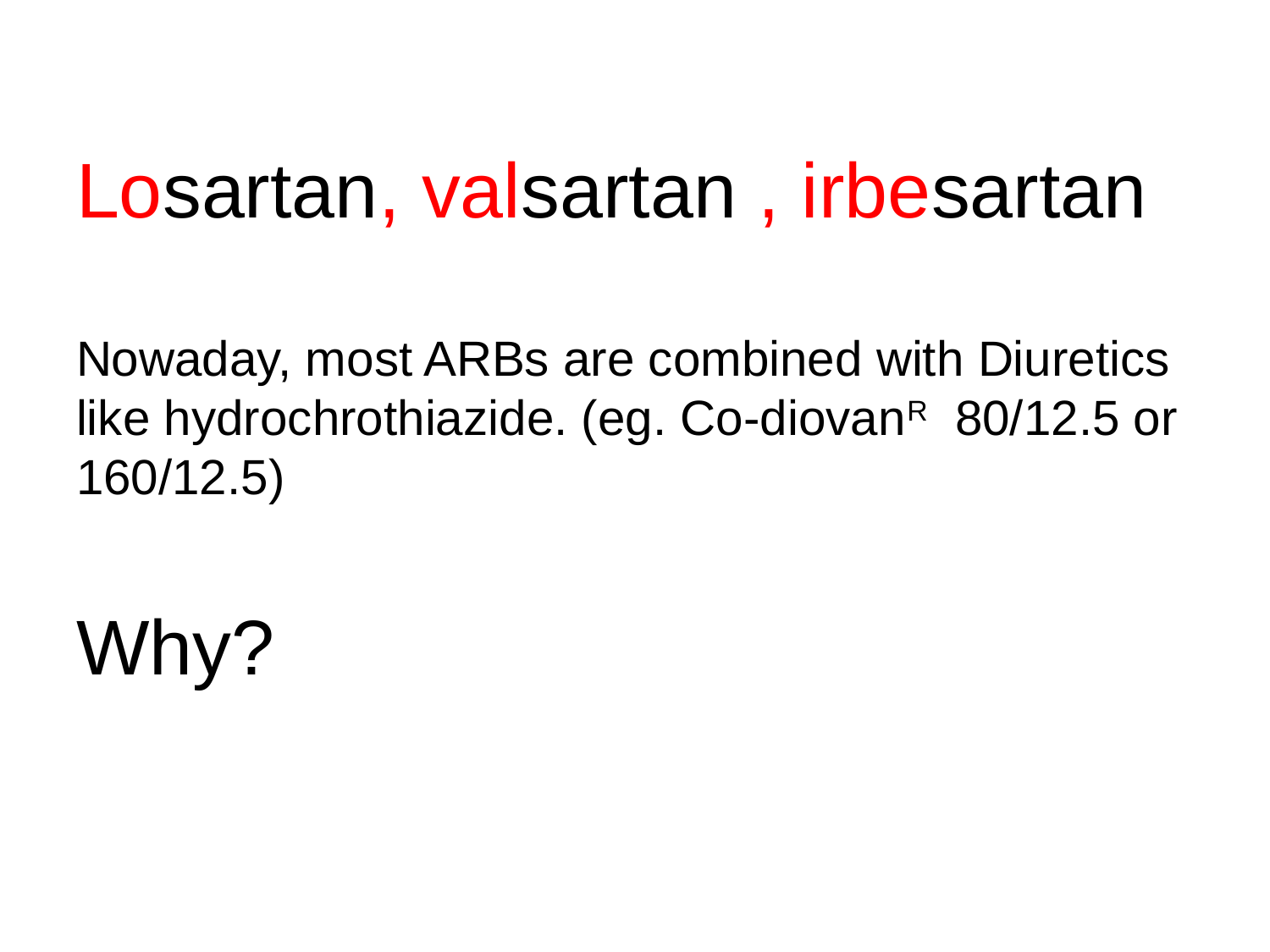

# Losartan, valsartan , irbesartan Nowaday, most ARBs are combined with Diuretics like hydrochrothiazide. (eg. Co-diovanR  80/12.5 or 160/12.5) Why?